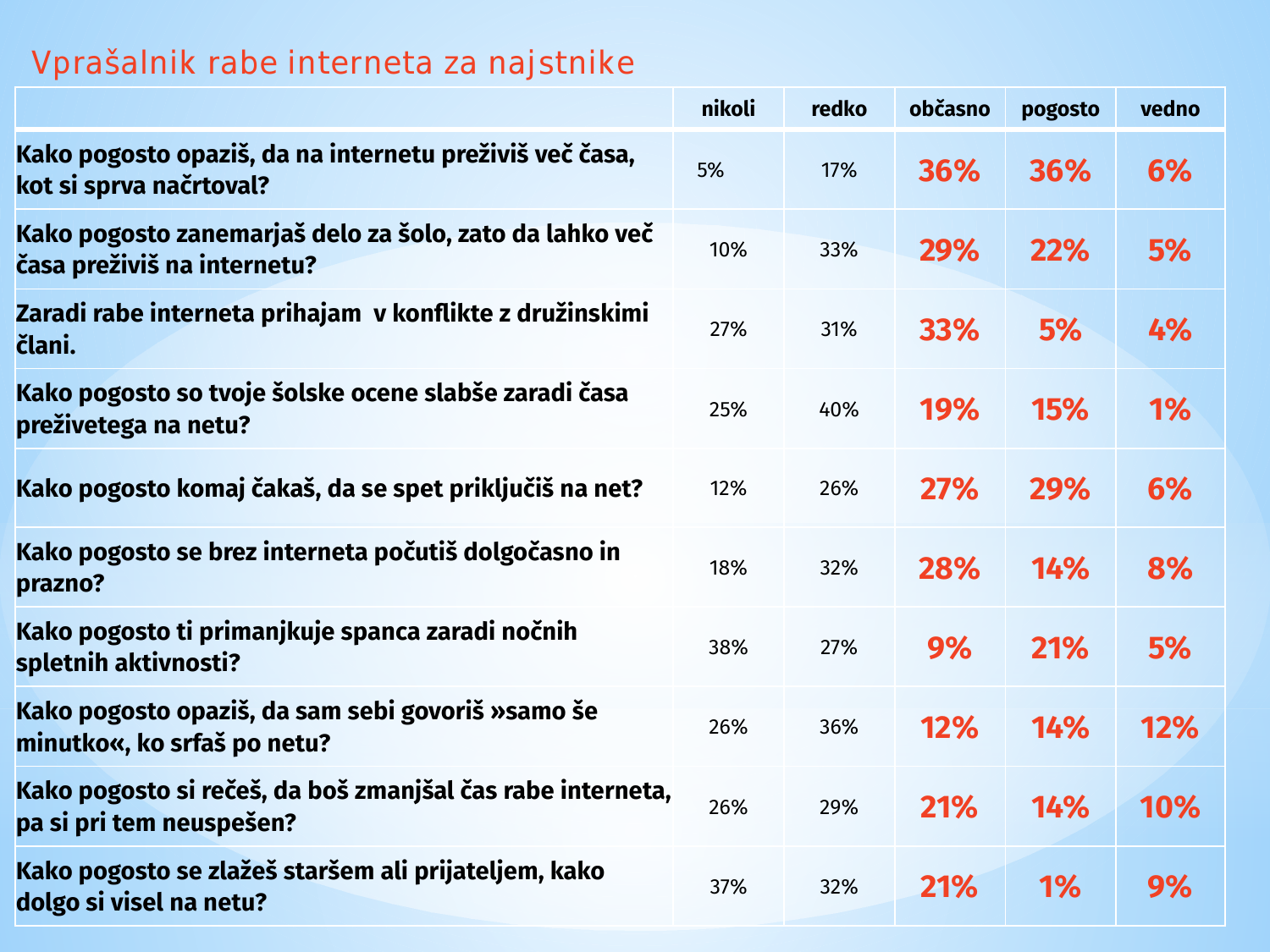

Vprašalnik rabe interneta za najstnike
|  | nikoli | redko | občasno | pogosto | vedno |
| --- | --- | --- | --- | --- | --- |
| Kako pogosto opaziš, da na internetu preživiš več časa, kot si sprva načrtoval? | 5% | 17% | 36% | 36% | 6% |
| Kako pogosto zanemarjaš delo za šolo, zato da lahko več časa preživiš na internetu? | 10% | 33% | 29% | 22% | 5% |
| Zaradi rabe interneta prihajam v konflikte z družinskimi člani. | 27% | 31% | 33% | 5% | 4% |
| Kako pogosto so tvoje šolske ocene slabše zaradi časa preživetega na netu? | 25% | 40% | 19% | 15% | 1% |
| Kako pogosto komaj čakaš, da se spet priključiš na net? | 12% | 26% | 27% | 29% | 6% |
| Kako pogosto se brez interneta počutiš dolgočasno in prazno? | 18% | 32% | 28% | 14% | 8% |
| Kako pogosto ti primanjkuje spanca zaradi nočnih spletnih aktivnosti? | 38% | 27% | 9% | 21% | 5% |
| Kako pogosto opaziš, da sam sebi govoriš »samo še minutko«, ko srfaš po netu? | 26% | 36% | 12% | 14% | 12% |
| Kako pogosto si rečeš, da boš zmanjšal čas rabe interneta, pa si pri tem neuspešen? | 26% | 29% | 21% | 14% | 10% |
| Kako pogosto se zlažeš staršem ali prijateljem, kako dolgo si visel na netu? | 37% | 32% | 21% | 1% | 9% |